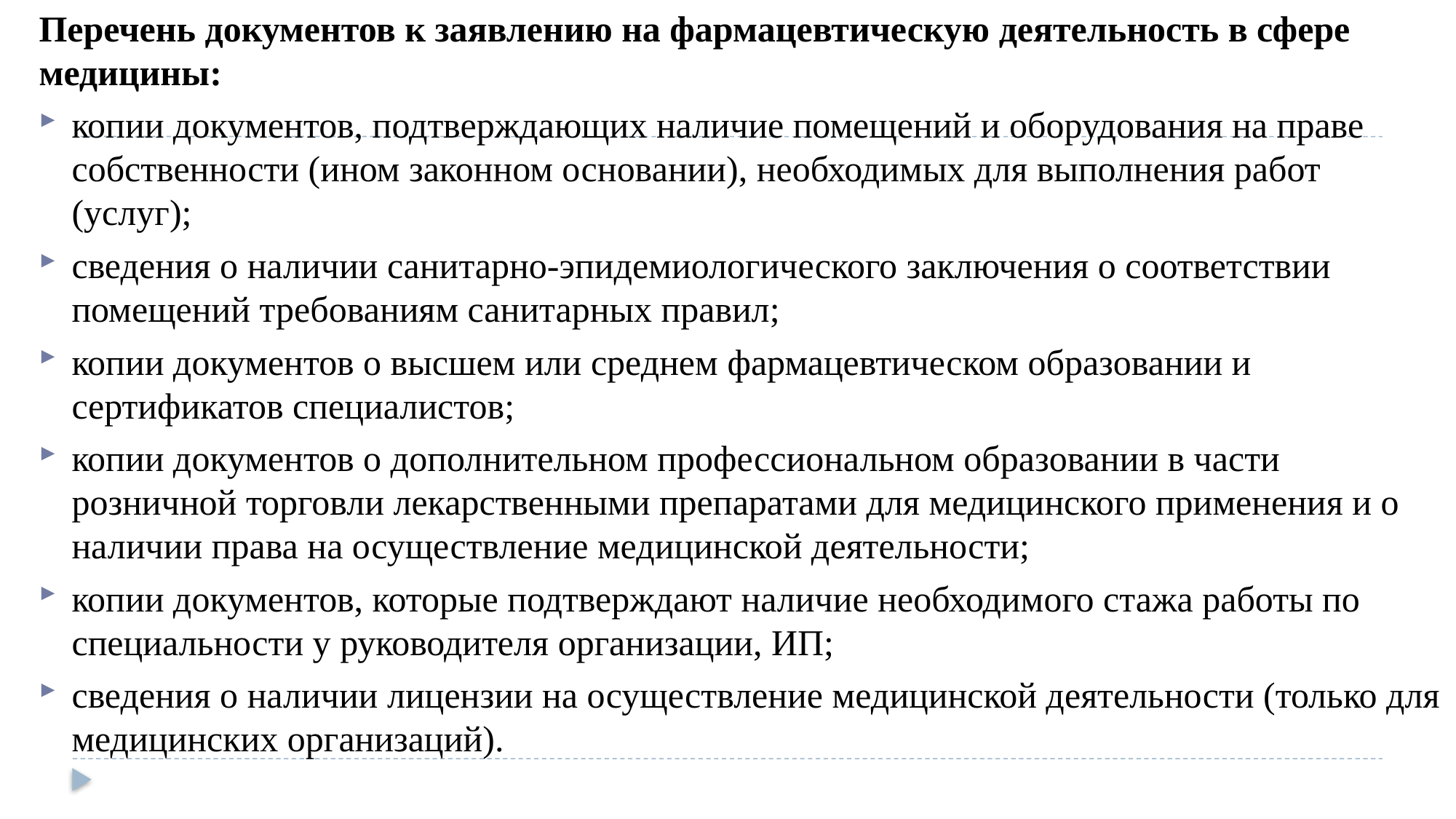

Перечень документов к заявлению на фармацевтическую деятельность в сфере медицины:
копии документов, подтверждающих наличие помещений и оборудования на праве собственности (ином законном основании), необходимых для выполнения работ (услуг);
сведения о наличии санитарно-эпидемиологического заключения о соответствии помещений требованиям санитарных правил;
копии документов о высшем или среднем фармацевтическом образовании и сертификатов специалистов;
копии документов о дополнительном профессиональном образовании в части розничной торговли лекарственными препаратами для медицинского применения и о наличии права на осуществление медицинской деятельности;
копии документов, которые подтверждают наличие необходимого стажа работы по специальности у руководителя организации, ИП;
сведения о наличии лицензии на осуществление медицинской деятельности (только для медицинских организаций).